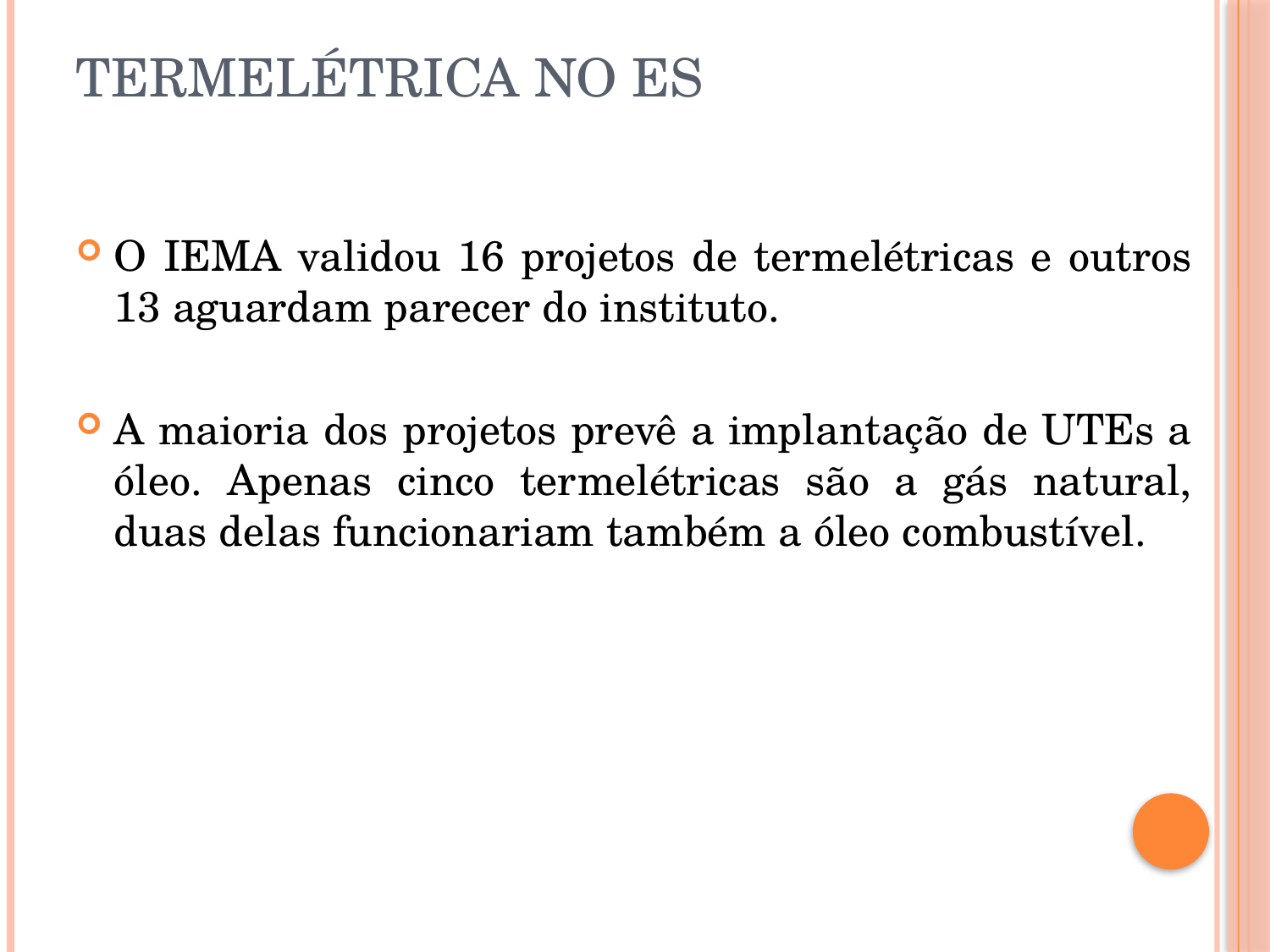

# Termelétrica no ES
O IEMA validou 16 projetos de termelétricas e outros 13 aguardam parecer do instituto.

A maioria dos projetos prevê a implantação de UTEs a óleo. Apenas cinco termelétricas são a gás natural, duas delas funcionariam também a óleo combustível.